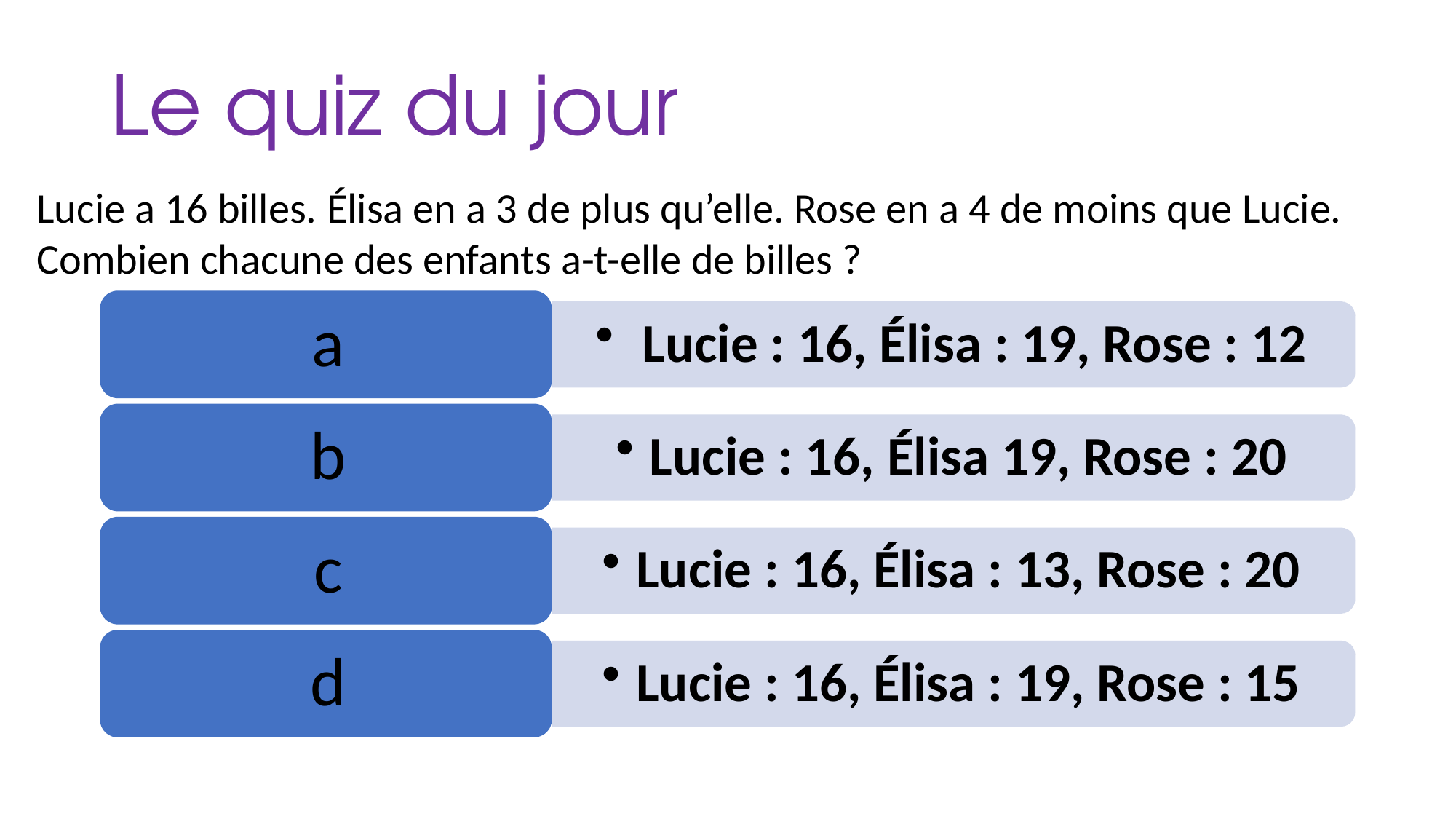

# Le quiz du jour
Lucie a 16 billes. Élisa en a 3 de plus qu’elle. Rose en a 4 de moins que Lucie.
Combien chacune des enfants a-t-elle de billes ?
 Lucie : 16, Élisa : 19, Rose : 12
a
Lucie : 16, Élisa 19, Rose : 20
b
Lucie : 16, Élisa : 13, Rose : 20
c
Lucie : 16, Élisa : 19, Rose : 15
d